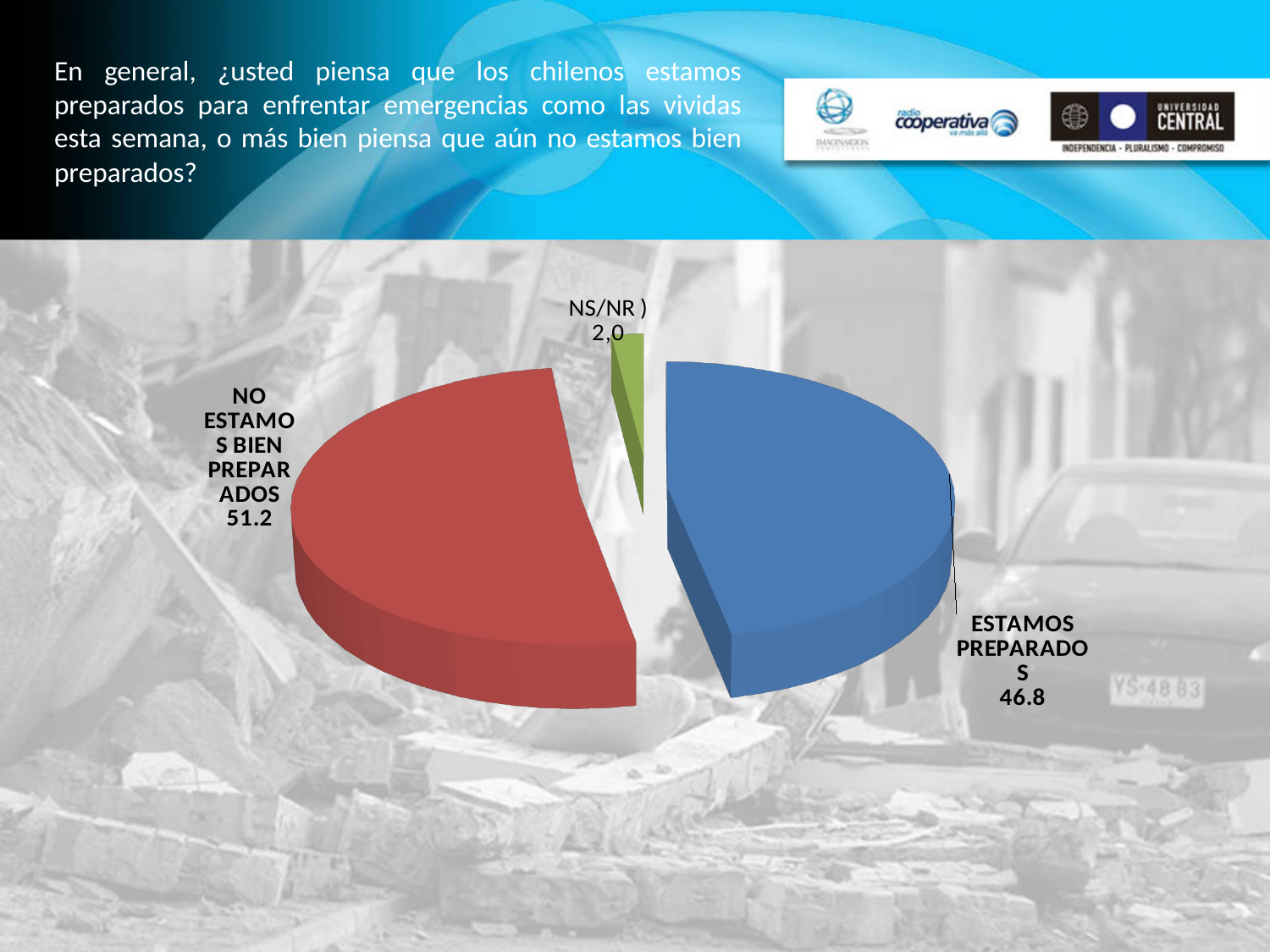

En general, ¿usted piensa que los chilenos estamos preparados para enfrentar emergencias como las vividas esta semana, o más bien piensa que aún no estamos bien preparados?

[unsupported chart]